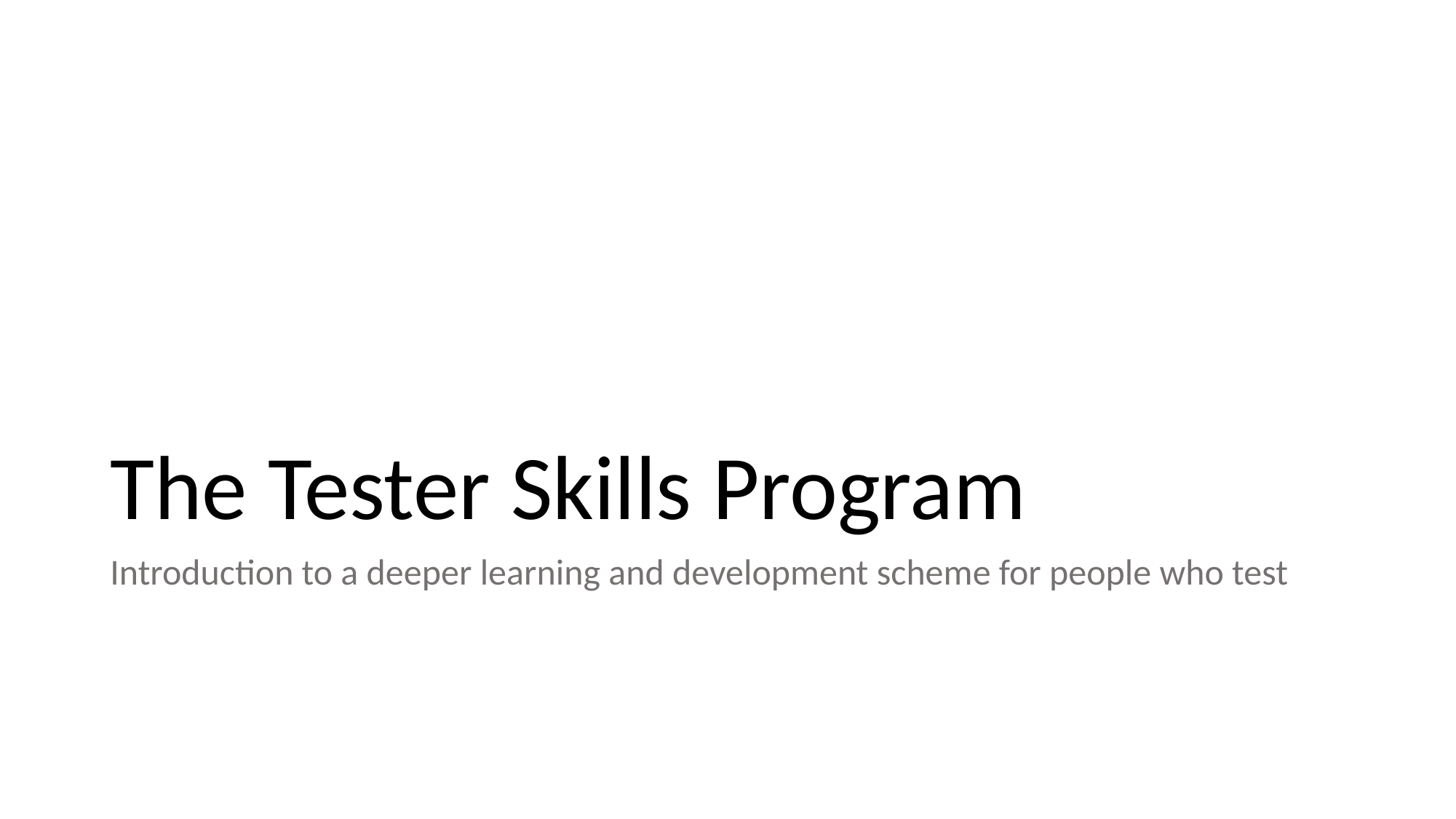

# The Tester Skills Program
Introduction to a deeper learning and development scheme for people who test